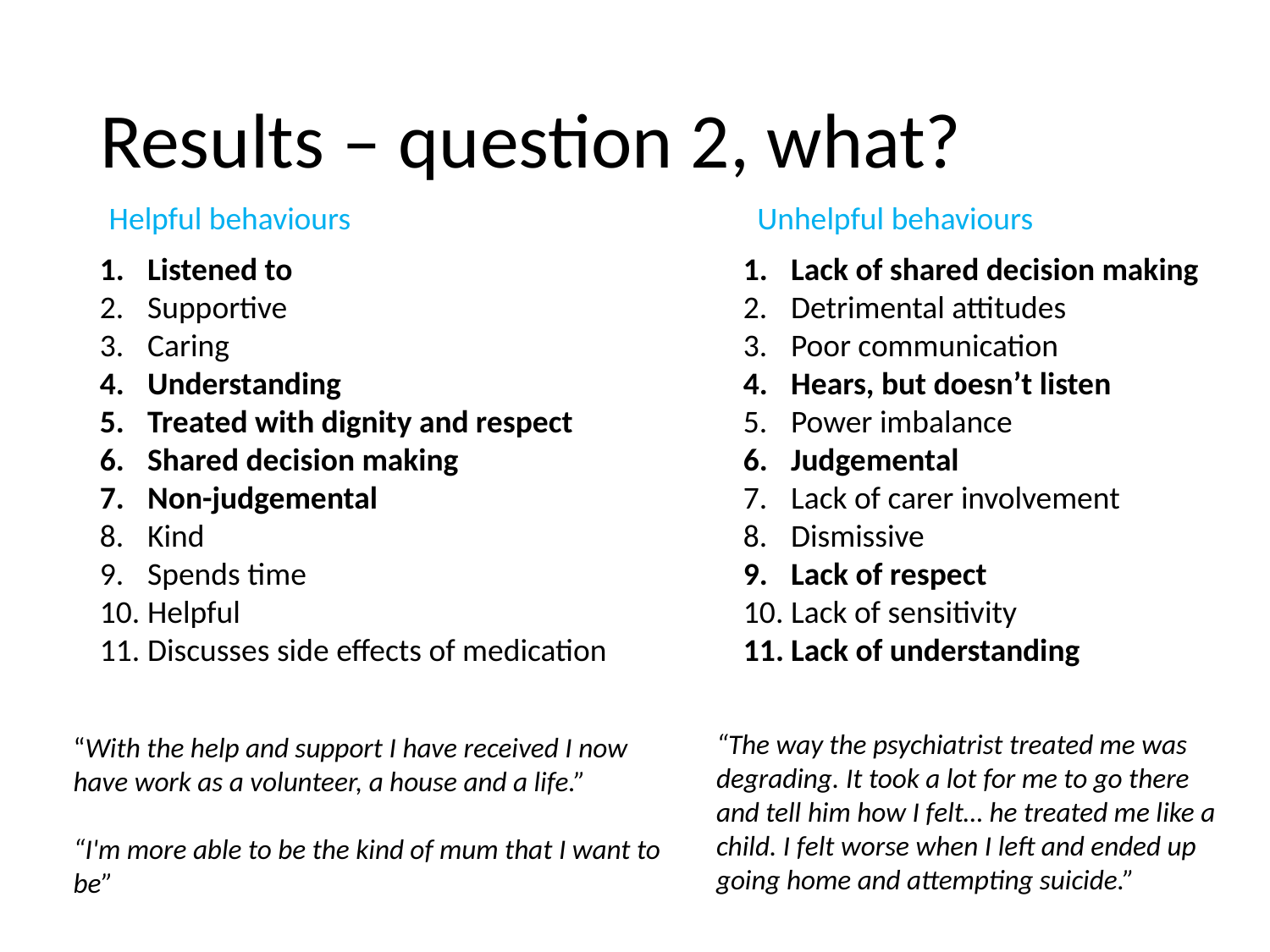

# Results – question 2, what?
Helpful behaviours
Listened to
Supportive
Caring
Understanding
Treated with dignity and respect
Shared decision making
Non-judgemental
Kind
Spends time
Helpful
Discusses side effects of medication
Unhelpful behaviours
Lack of shared decision making
Detrimental attitudes
Poor communication
Hears, but doesn’t listen
Power imbalance
Judgemental
Lack of carer involvement
Dismissive
Lack of respect
Lack of sensitivity
Lack of understanding
“The way the psychiatrist treated me was degrading. It took a lot for me to go there and tell him how I felt… he treated me like a child. I felt worse when I left and ended up going home and attempting suicide.”
“With the help and support I have received I now have work as a volunteer, a house and a life.”

“I'm more able to be the kind of mum that I want to be”